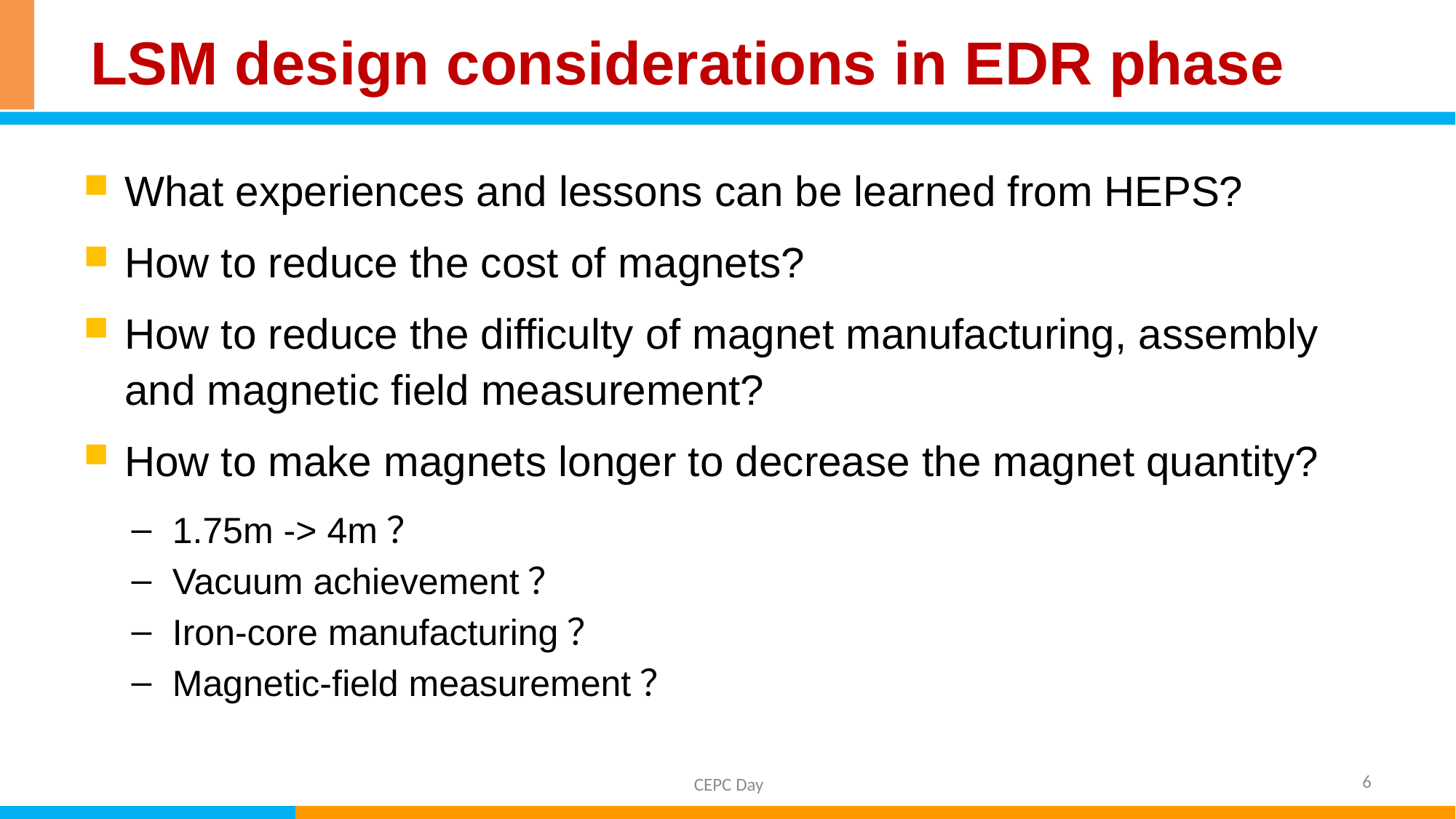

# LSM design considerations in EDR phase
What experiences and lessons can be learned from HEPS?
How to reduce the cost of magnets?
How to reduce the difficulty of magnet manufacturing, assembly and magnetic field measurement?
How to make magnets longer to decrease the magnet quantity?
1.75m -> 4m？
Vacuum achievement？
Iron-core manufacturing？
Magnetic-field measurement？

6
CEPC Day